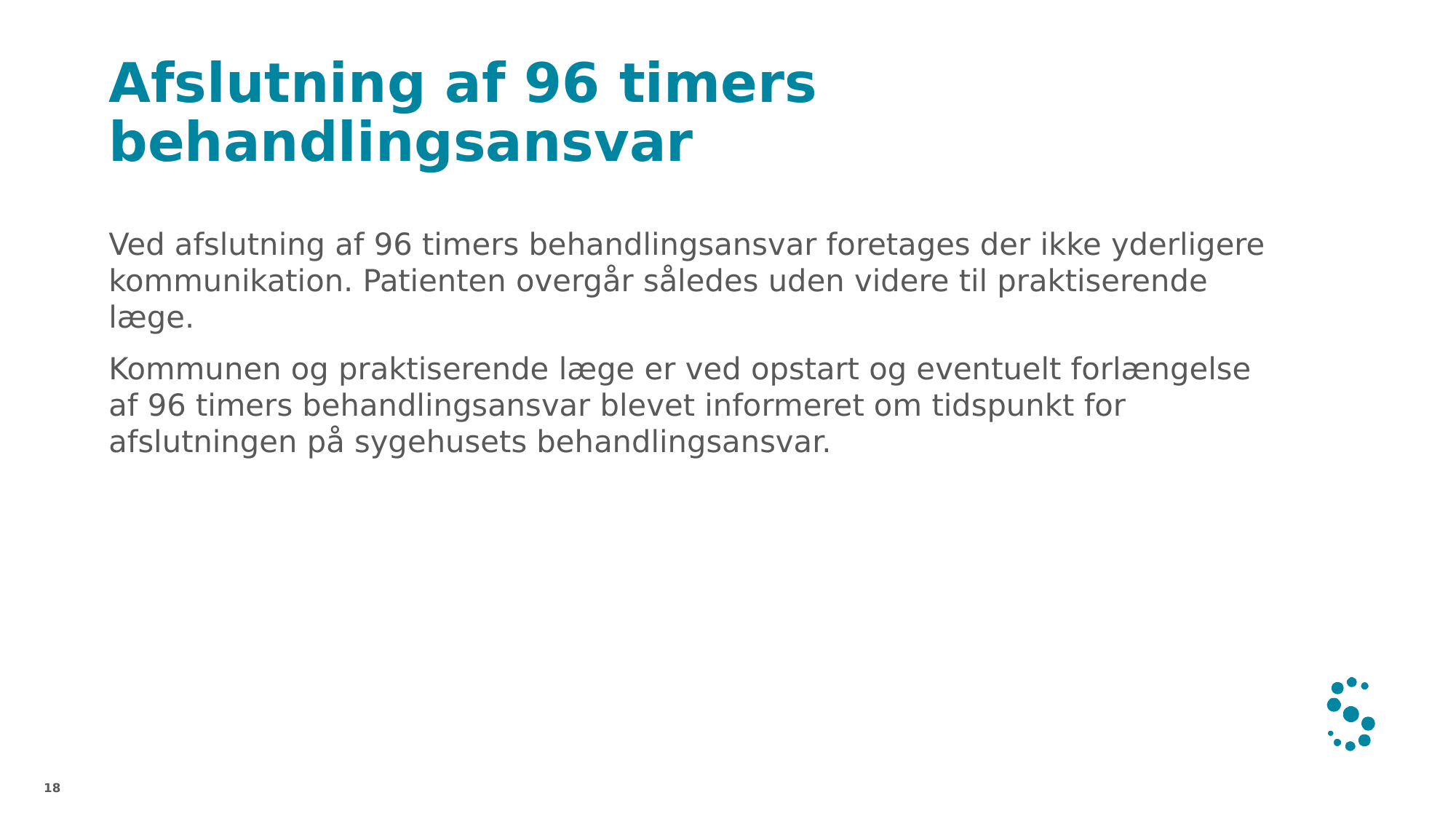

# Afslutning af 96 timers behandlingsansvar
Ved afslutning af 96 timers behandlingsansvar foretages der ikke yderligere kommunikation. Patienten overgår således uden videre til praktiserende læge.
Kommunen og praktiserende læge er ved opstart og eventuelt forlængelse af 96 timers behandlingsansvar blevet informeret om tidspunkt for afslutningen på sygehusets behandlingsansvar.

18